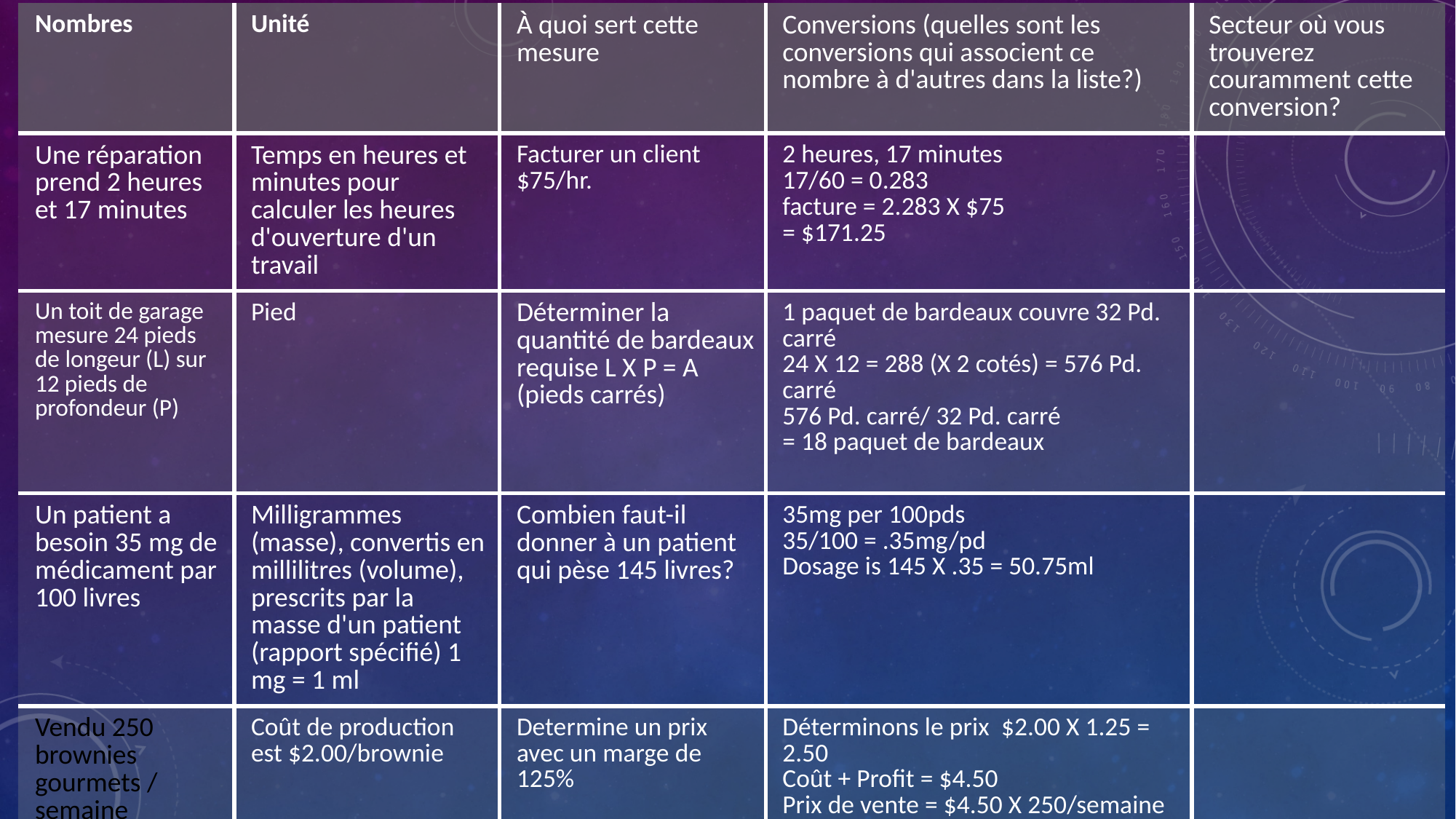

| Nombres | Unité | À quoi sert cette mesure | Conversions (quelles sont les conversions qui associent ce nombre à d'autres dans la liste?) | Secteur où vous trouverez couramment cette conversion? |
| --- | --- | --- | --- | --- |
| Une réparation prend 2 heures et 17 minutes | Temps en heures et minutes pour calculer les heures d'ouverture d'un travail | Facturer un client $75/hr. | 2 heures, 17 minutes 17/60 = 0.283 facture = 2.283 X $75  = $171.25 |  |
| Un toit de garage mesure 24 pieds de longeur (L) sur 12 pieds de profondeur (P) | Pied | Déterminer la quantité de bardeaux requise L X P = A (pieds carrés) | 1 paquet de bardeaux couvre 32 Pd. carré 24 X 12 = 288 (X 2 cotés) = 576 Pd. carré 576 Pd. carré/ 32 Pd. carré = 18 paquet de bardeaux |  |
| Un patient a besoin 35 mg de médicament par 100 livres | Milligrammes (masse), convertis en millilitres (volume), prescrits par la masse d'un patient (rapport spécifié) 1 mg = 1 ml | Combien faut-il donner à un patient qui pèse 145 livres? | 35mg per 100pds 35/100 = .35mg/pd Dosage is 145 X .35 = 50.75ml |  |
| Vendu 250 brownies gourmets / semaine | Coût de production est $2.00/brownie | Determine un prix avec un marge de 125% | Déterminons le prix  $2.00 X 1.25 = 2.50 Coût + Profit = $4.50  Prix de vente = $4.50 X 250/semaine = $1125 Coût par semaine = $500.00 Ventes – Coût = $625.00 |  |